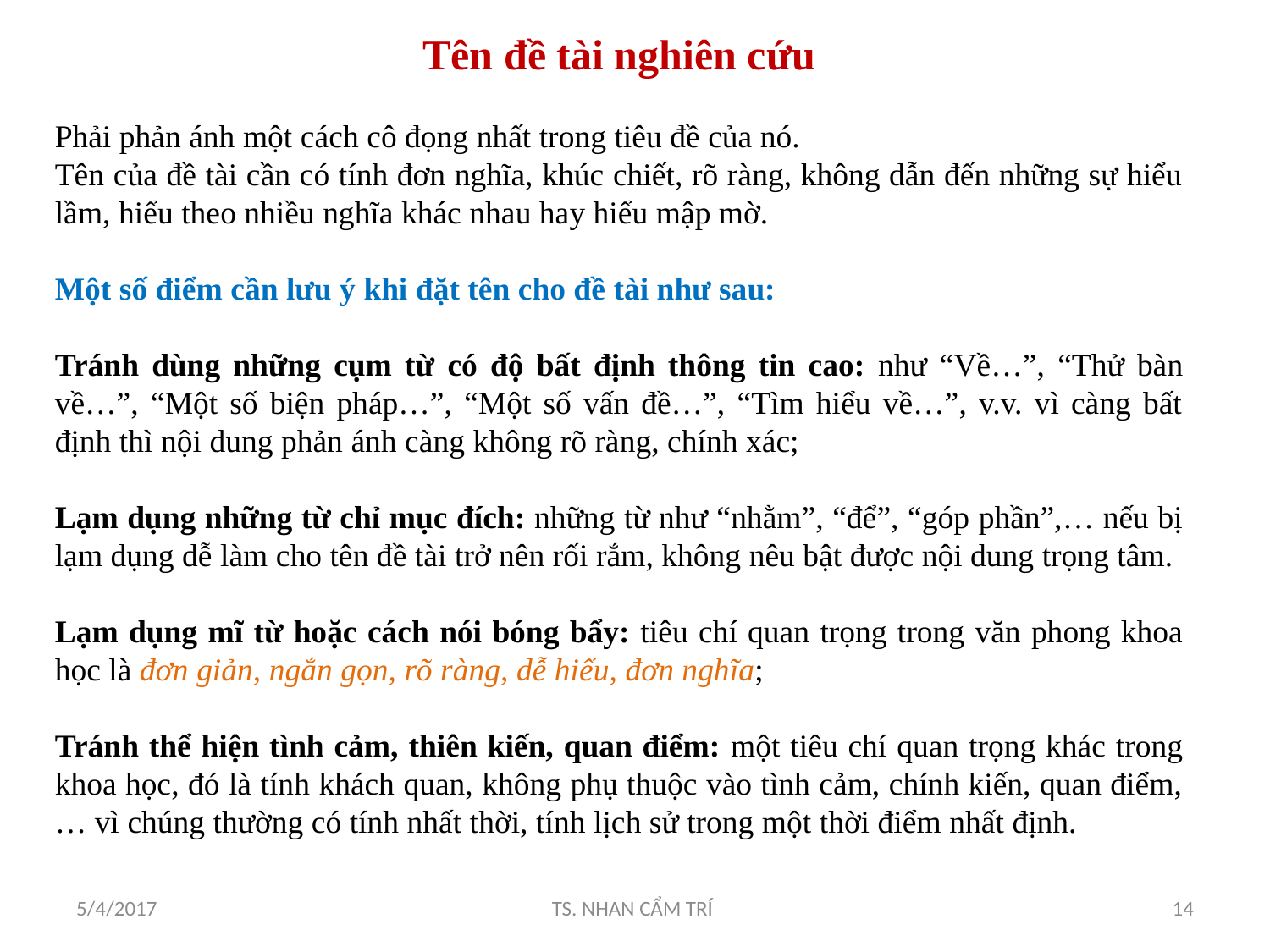

Tên đề tài nghiên cứu
Phải phản ánh một cách cô đọng nhất trong tiêu đề của nó.
Tên của đề tài cần có tính đơn nghĩa, khúc chiết, rõ ràng, không dẫn đến những sự hiểu lầm, hiểu theo nhiều nghĩa khác nhau hay hiểu mập mờ.

Một số điểm cần lưu ý khi đặt tên cho đề tài như sau:
Tránh dùng những cụm từ có độ bất định thông tin cao: như “Về…”, “Thử bàn về…”, “Một số biện pháp…”, “Một số vấn đề…”, “Tìm hiểu về…”, v.v. vì càng bất định thì nội dung phản ánh càng không rõ ràng, chính xác;
Lạm dụng những từ chỉ mục đích: những từ như “nhằm”, “để”, “góp phần”,… nếu bị lạm dụng dễ làm cho tên đề tài trở nên rối rắm, không nêu bật được nội dung trọng tâm.

Lạm dụng mĩ từ hoặc cách nói bóng bẩy: tiêu chí quan trọng trong văn phong khoa học là đơn giản, ngắn gọn, rõ ràng, dễ hiểu, đơn nghĩa;
Tránh thể hiện tình cảm, thiên kiến, quan điểm: một tiêu chí quan trọng khác trong khoa học, đó là tính khách quan, không phụ thuộc vào tình cảm, chính kiến, quan điểm,… vì chúng thường có tính nhất thời, tính lịch sử trong một thời điểm nhất định.

5/4/2017
TS. NHAN CẨM TRÍ
14